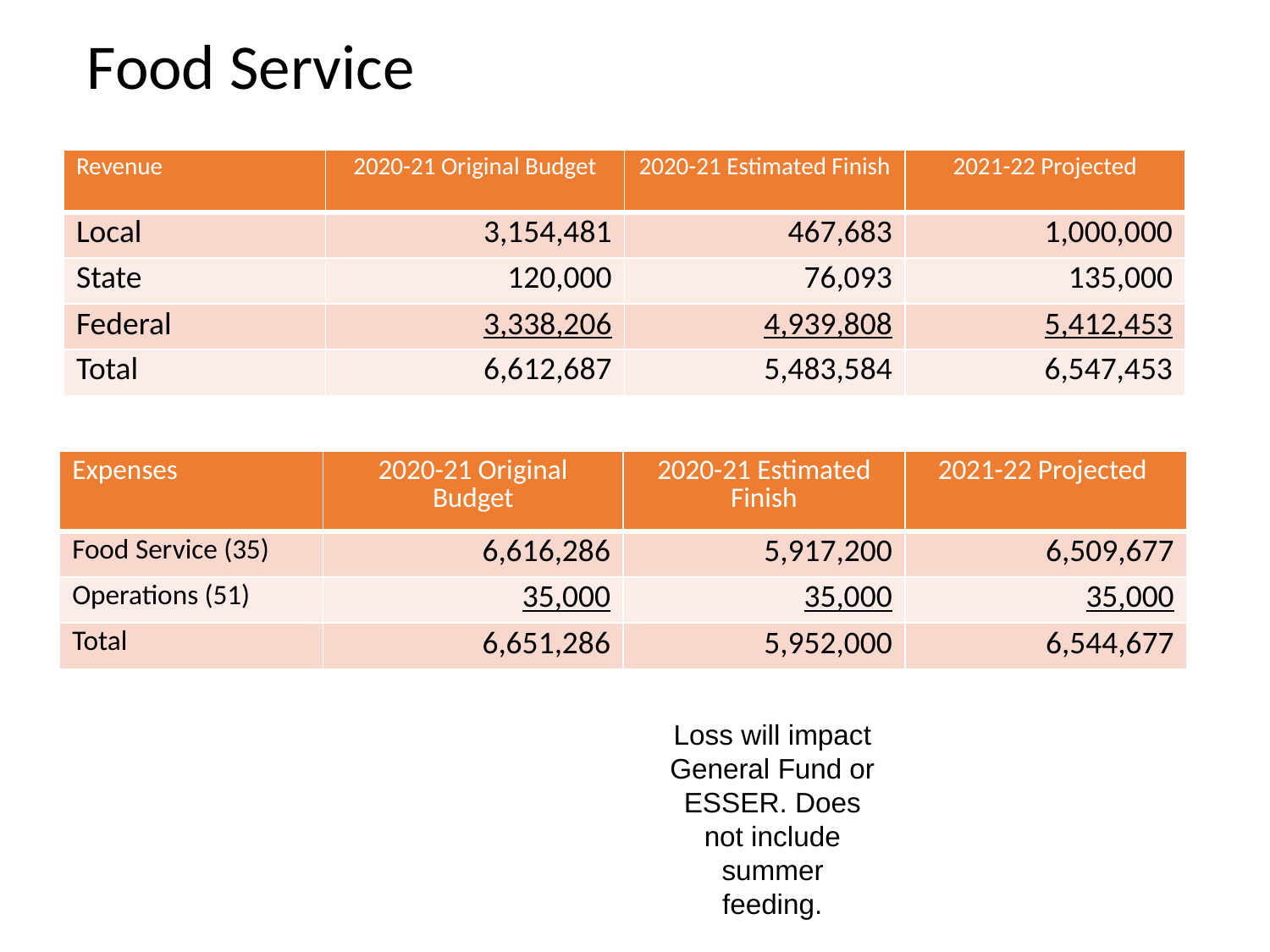

# Food Service
| Revenue | 2020-21 Original Budget | 2020-21 Estimated Finish | 2021-22 Projected |
| --- | --- | --- | --- |
| Local | 3,154,481 | 467,683 | 1,000,000 |
| State | 120,000 | 76,093 | 135,000 |
| Federal | 3,338,206 | 4,939,808 | 5,412,453 |
| Total | 6,612,687 | 5,483,584 | 6,547,453 |
| Expenses | 2020-21 Original Budget | 2020-21 Estimated Finish | 2021-22 Projected |
| --- | --- | --- | --- |
| Food Service (35) | 6,616,286 | 5,917,200 | 6,509,677 |
| Operations (51) | 35,000 | 35,000 | 35,000 |
| Total | 6,651,286 | 5,952,000 | 6,544,677 |
Loss will impact
General Fund or ESSER. Does not include summer feeding.